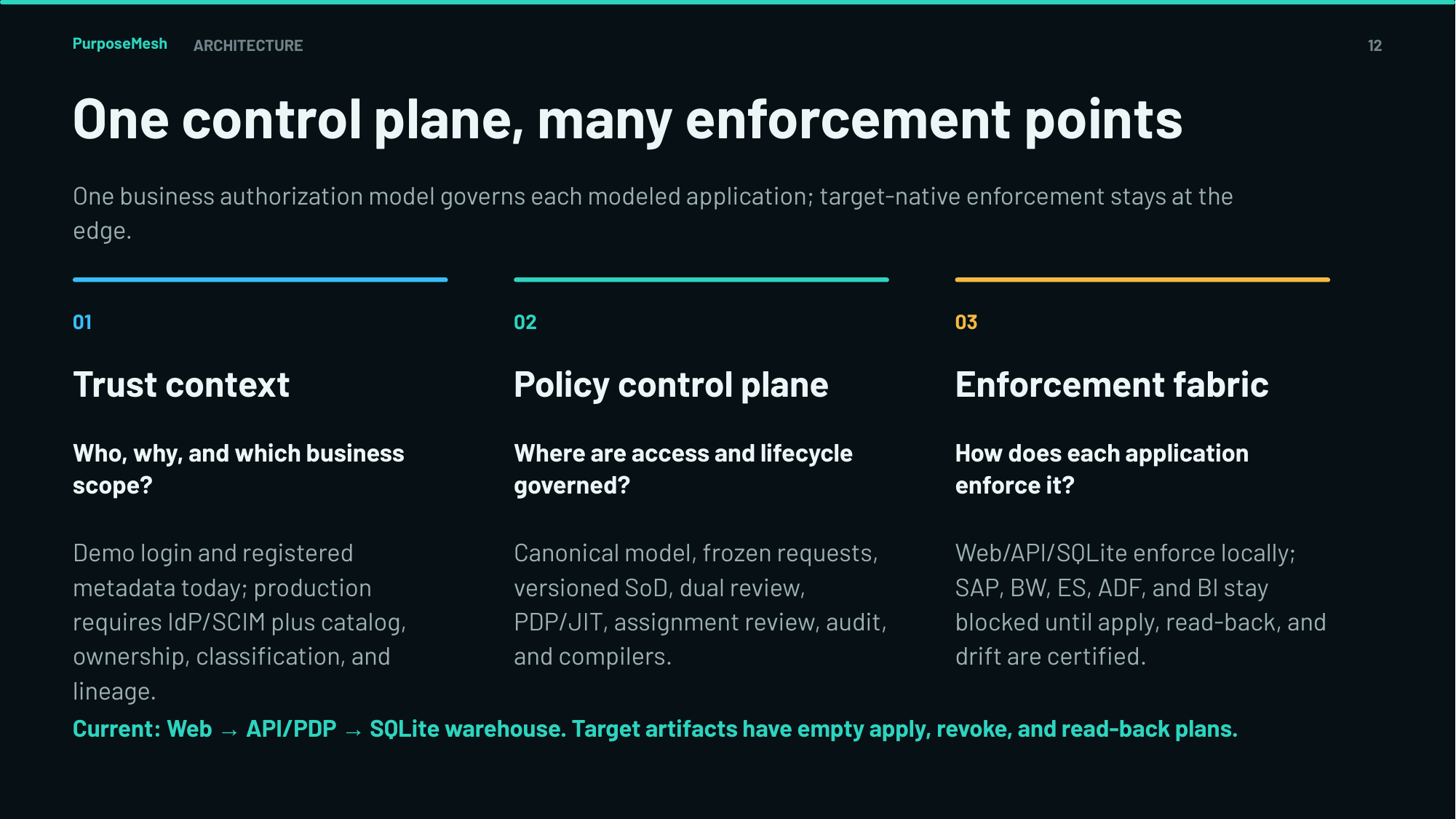

PurposeMesh
ARCHITECTURE
12
One control plane, many enforcement points
One business authorization model governs each modeled application; target-native enforcement stays at the edge.

01
02
03
Trust context
Policy control plane
Enforcement fabric
Who, why, and which business scope?
Where are access and lifecycle governed?
How does each application enforce it?
Demo login and registered metadata today; production requires IdP/SCIM plus catalog, ownership, classification, and lineage.
Canonical model, frozen requests, versioned SoD, dual review, PDP/JIT, assignment review, audit, and compilers.
Web/API/SQLite enforce locally; SAP, BW, ES, ADF, and BI stay blocked until apply, read-back, and drift are certified.
Current: Web → API/PDP → SQLite warehouse. Target artifacts have empty apply, revoke, and read-back plans.